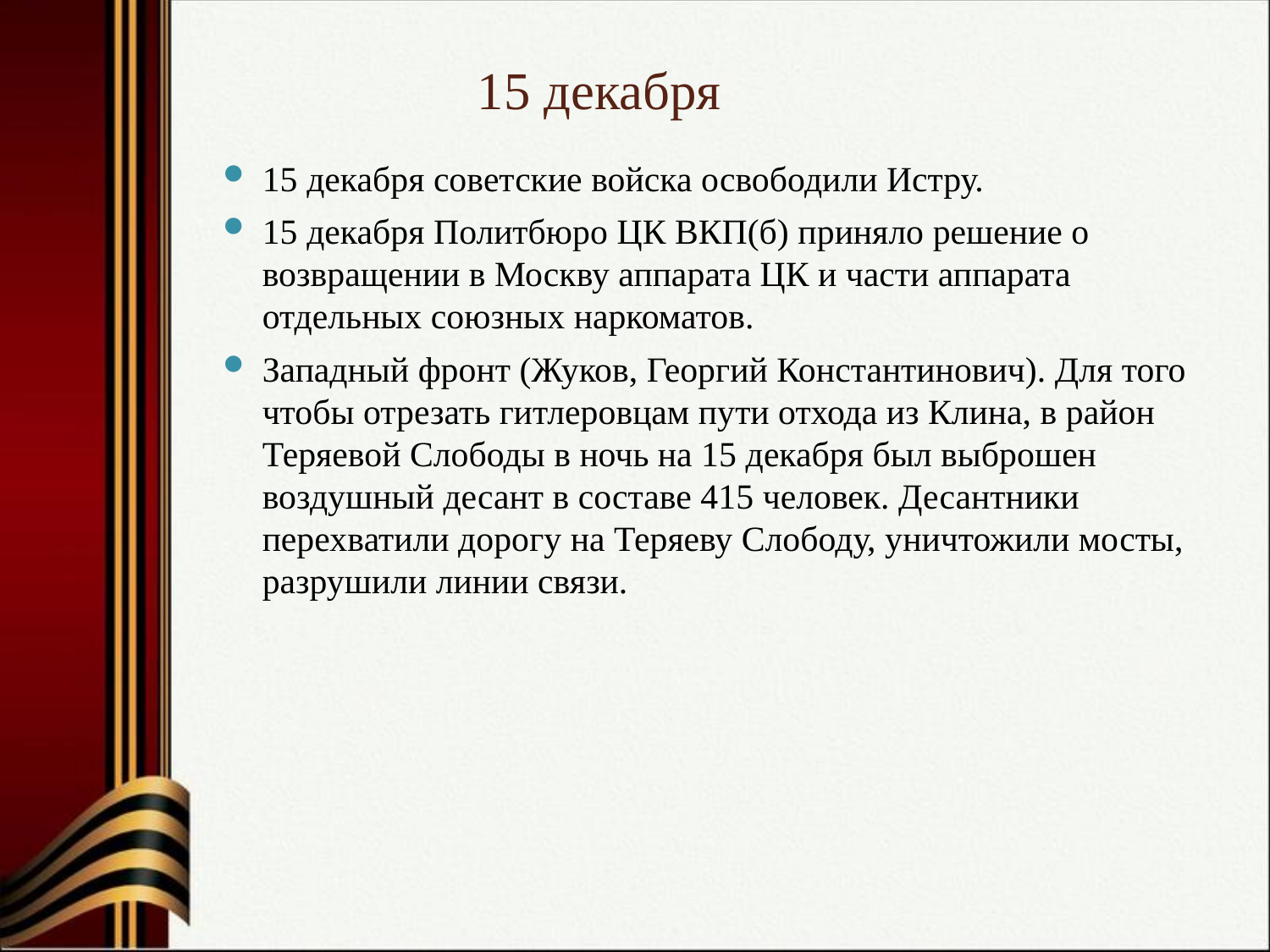

# 15 декабря
15 декабря советские войска освободили Истру.
15 декабря Политбюро ЦК ВКП(б) приняло решение о возвращении в Москву аппарата ЦК и части аппарата отдельных союзных наркоматов.
Западный фронт (Жуков, Георгий Константинович). Для того чтобы отрезать гитлеровцам пути отхода из Клина, в район Теряевой Слободы в ночь на 15 декабря был выброшен воздушный десант в составе 415 человек. Десантники перехватили дорогу на Теряеву Слободу, уничтожили мосты, разрушили линии связи.